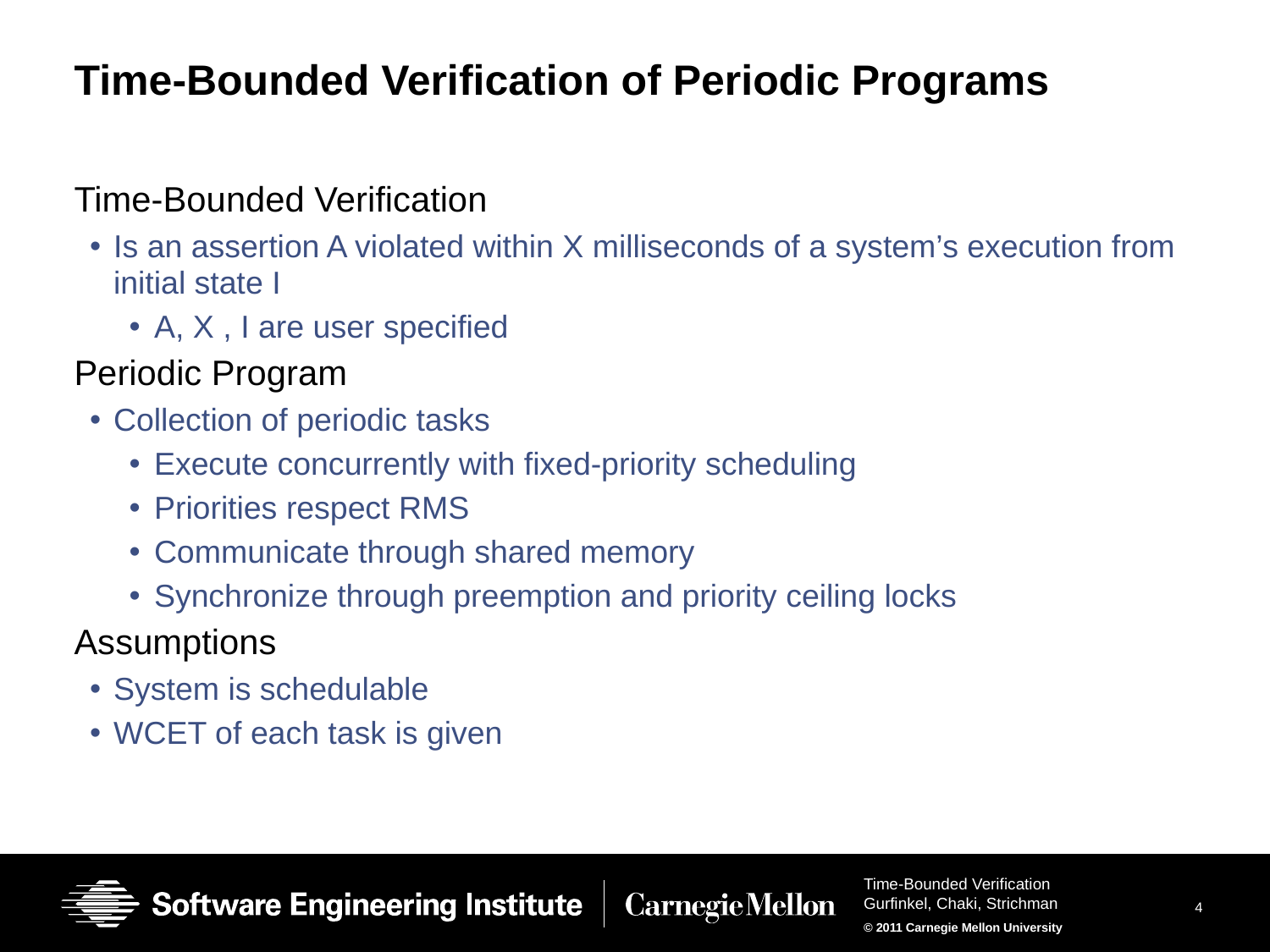

# Time-Bounded Verification of Periodic Programs
Time-Bounded Verification
Is an assertion A violated within X milliseconds of a system’s execution from initial state I
A, X , I are user specified
Periodic Program
Collection of periodic tasks
Execute concurrently with fixed-priority scheduling
Priorities respect RMS
Communicate through shared memory
Synchronize through preemption and priority ceiling locks
Assumptions
System is schedulable
WCET of each task is given